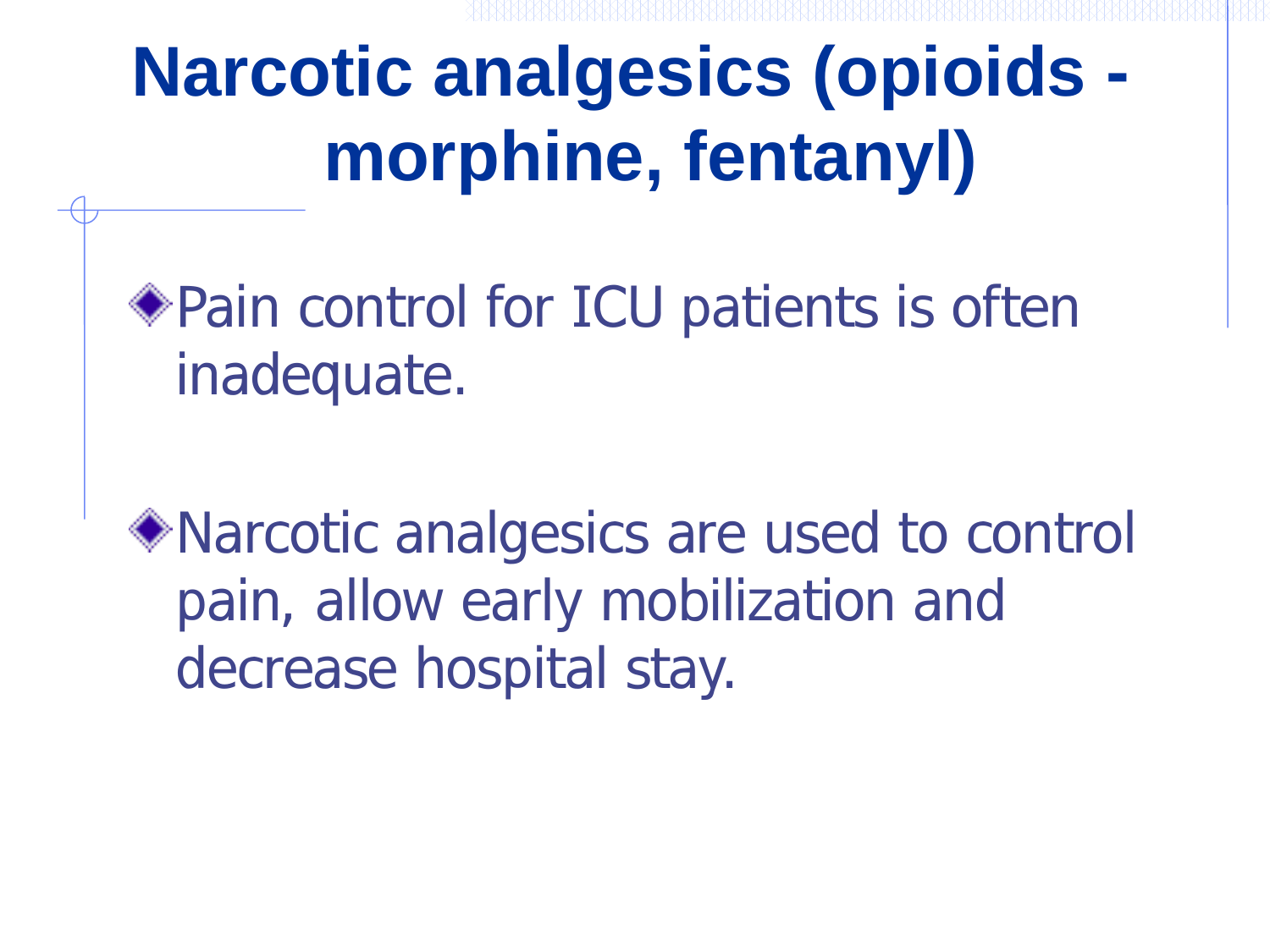

# Narcotic analgesics (opioids -   morphine, fentanyl)
Pain control for ICU patients is often inadequate.

Narcotic analgesics are used to control pain, allow early mobilization and decrease hospital stay.